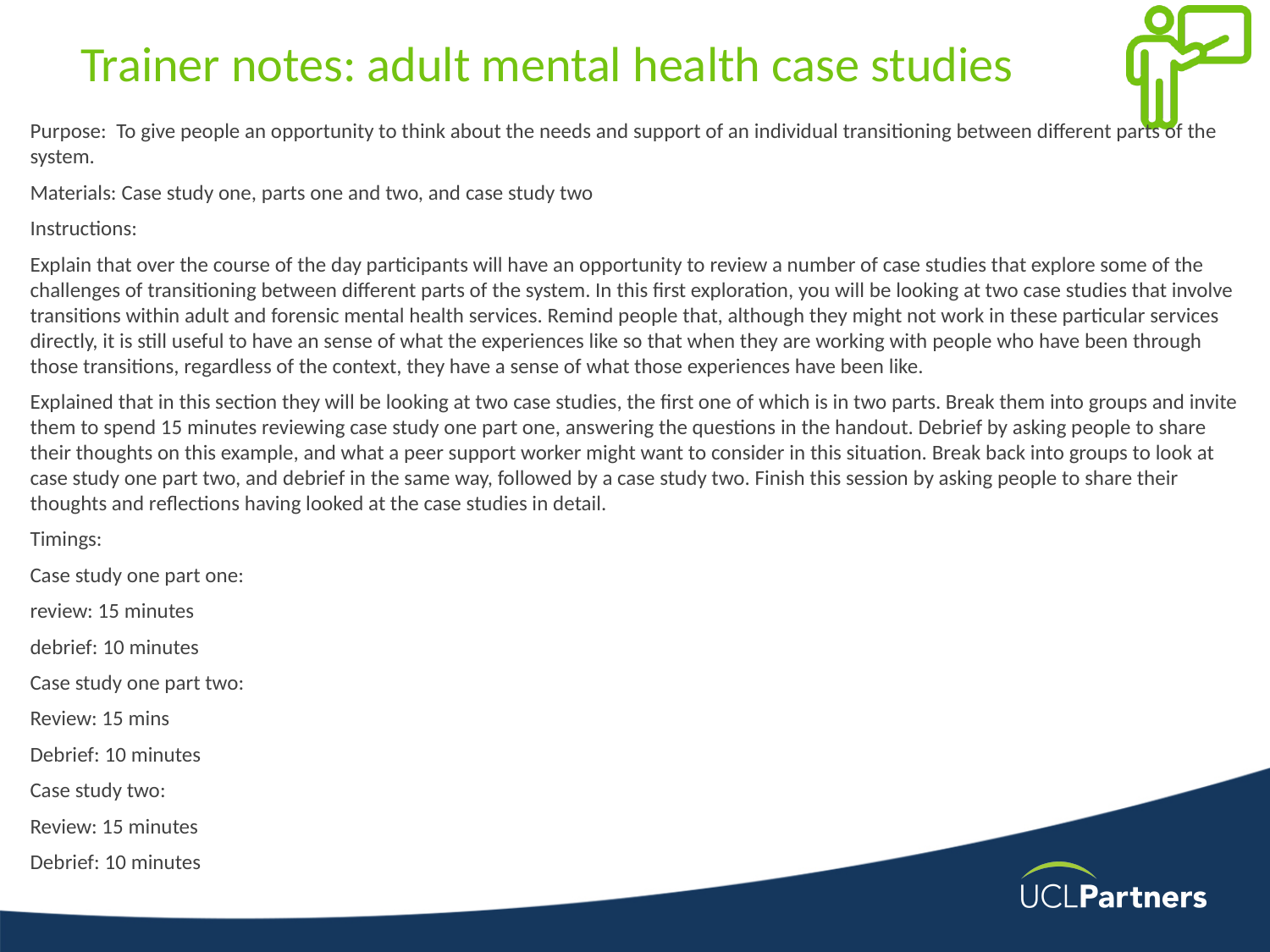

# Trainer notes: adult mental health case studies
Purpose:  To give people an opportunity to think about the needs and support of an individual transitioning between different parts of the system.
Materials: Case study one, parts one and two, and case study two
Instructions:
Explain that over the course of the day participants will have an opportunity to review a number of case studies that explore some of the challenges of transitioning between different parts of the system. In this first exploration, you will be looking at two case studies that involve transitions within adult and forensic mental health services. Remind people that, although they might not work in these particular services directly, it is still useful to have an sense of what the experiences like so that when they are working with people who have been through those transitions, regardless of the context, they have a sense of what those experiences have been like.
Explained that in this section they will be looking at two case studies, the first one of which is in two parts. Break them into groups and invite them to spend 15 minutes reviewing case study one part one, answering the questions in the handout. Debrief by asking people to share their thoughts on this example, and what a peer support worker might want to consider in this situation. Break back into groups to look at case study one part two, and debrief in the same way, followed by a case study two. Finish this session by asking people to share their thoughts and reflections having looked at the case studies in detail.
Timings:
Case study one part one:
review: 15 minutes
debrief: 10 minutes
Case study one part two:
Review: 15 mins
Debrief: 10 minutes
Case study two:
Review: 15 minutes
Debrief: 10 minutes